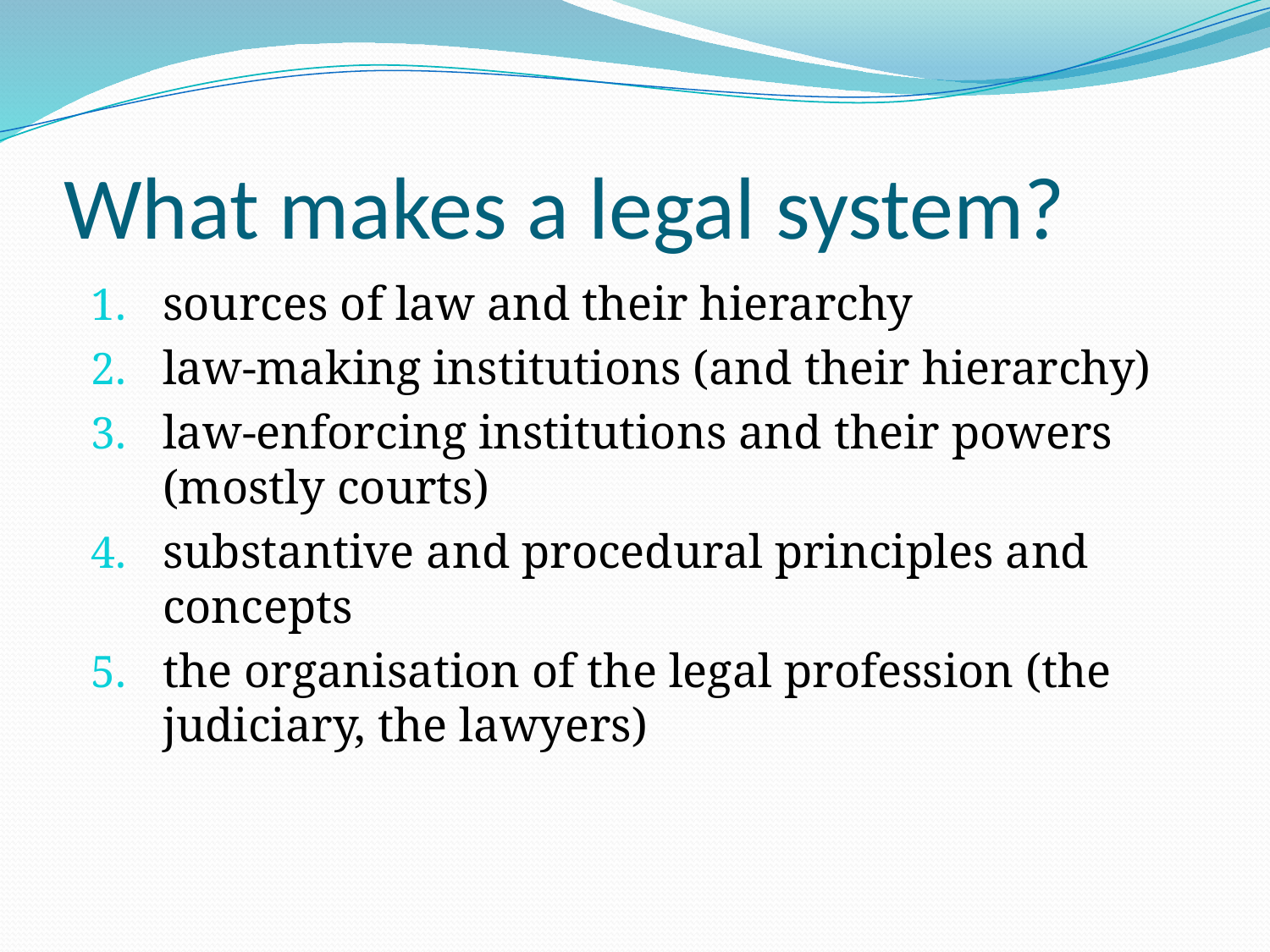

# What makes a legal system?
sources of law and their hierarchy
law-making institutions (and their hierarchy)
law-enforcing institutions and their powers (mostly courts)
substantive and procedural principles and concepts
the organisation of the legal profession (the judiciary, the lawyers)